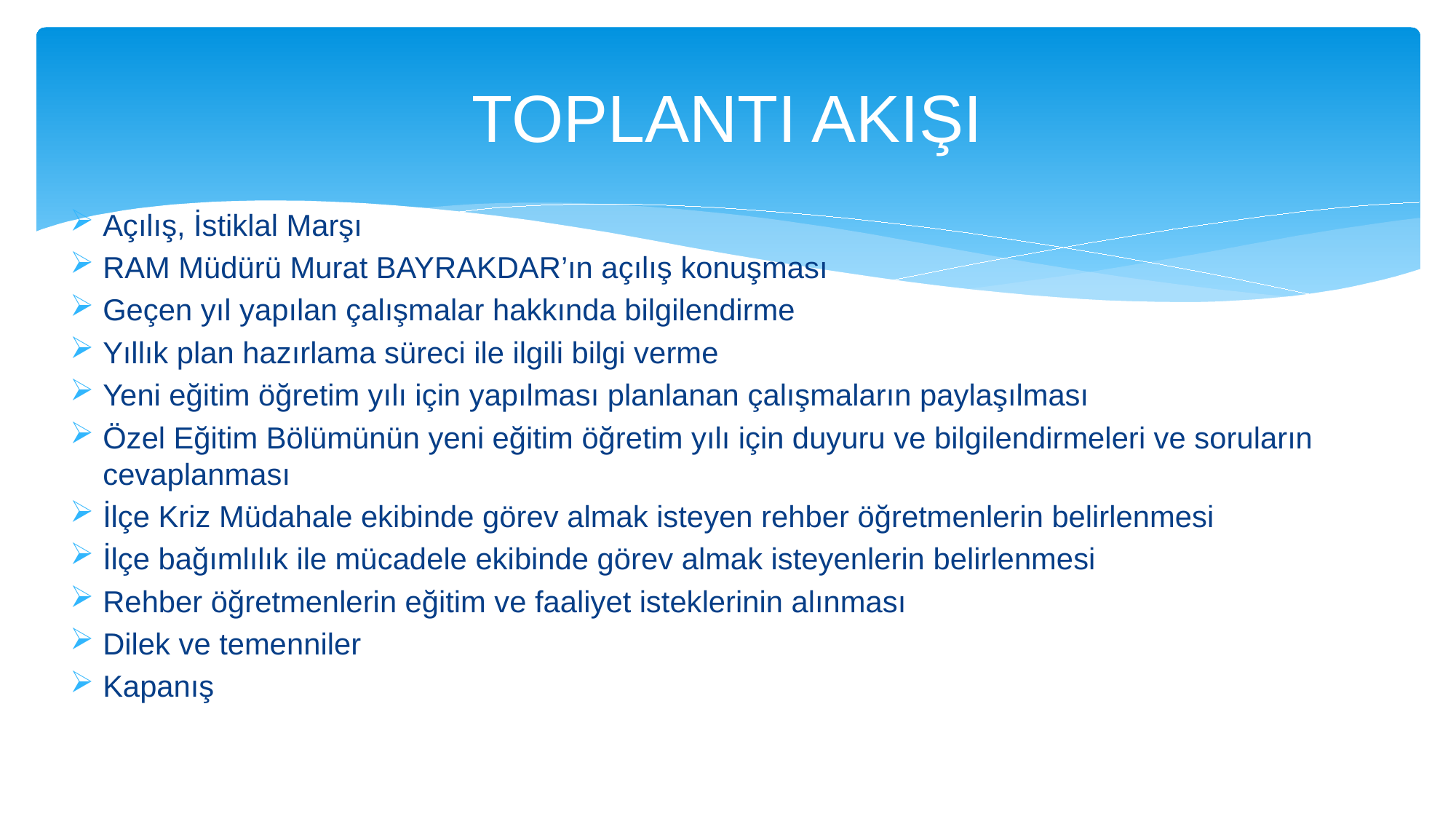

# TOPLANTI AKIŞI
Açılış, İstiklal Marşı
RAM Müdürü Murat BAYRAKDAR’ın açılış konuşması
Geçen yıl yapılan çalışmalar hakkında bilgilendirme
Yıllık plan hazırlama süreci ile ilgili bilgi verme
Yeni eğitim öğretim yılı için yapılması planlanan çalışmaların paylaşılması
Özel Eğitim Bölümünün yeni eğitim öğretim yılı için duyuru ve bilgilendirmeleri ve soruların cevaplanması
İlçe Kriz Müdahale ekibinde görev almak isteyen rehber öğretmenlerin belirlenmesi
İlçe bağımlılık ile mücadele ekibinde görev almak isteyenlerin belirlenmesi
Rehber öğretmenlerin eğitim ve faaliyet isteklerinin alınması
Dilek ve temenniler
Kapanış